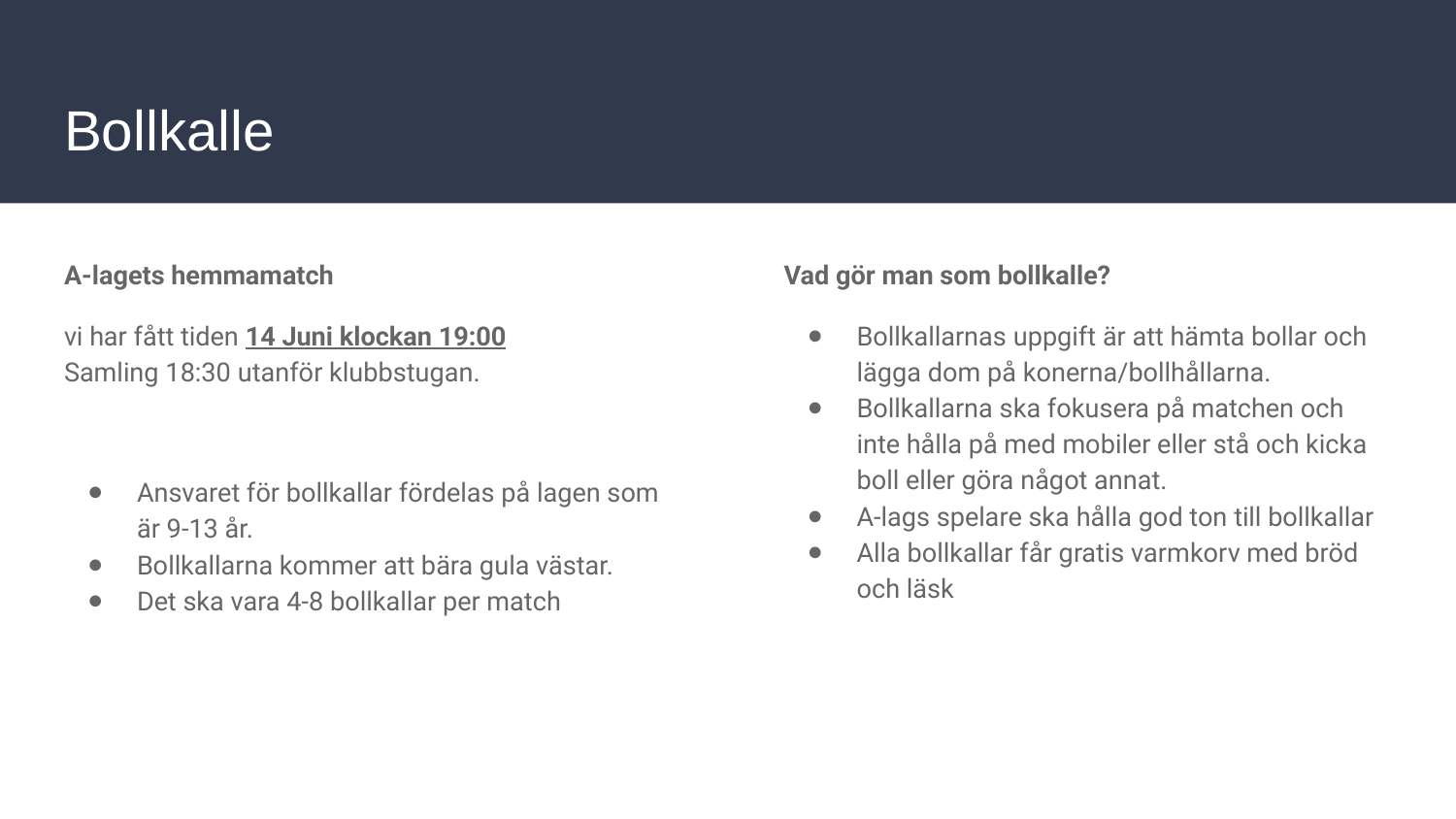

# Bollkalle
A-lagets hemmamatch
vi har fått tiden 14 Juni klockan 19:00
Samling 18:30 utanför klubbstugan.

Ansvaret för bollkallar fördelas på lagen som är 9-13 år.
Bollkallarna kommer att bära gula västar.
Det ska vara 4-8 bollkallar per match

Vad gör man som bollkalle?
Bollkallarnas uppgift är att hämta bollar och lägga dom på konerna/bollhållarna.
Bollkallarna ska fokusera på matchen och inte hålla på med mobiler eller stå och kicka boll eller göra något annat.
A-lags spelare ska hålla god ton till bollkallar
Alla bollkallar får gratis varmkorv med bröd och läsk